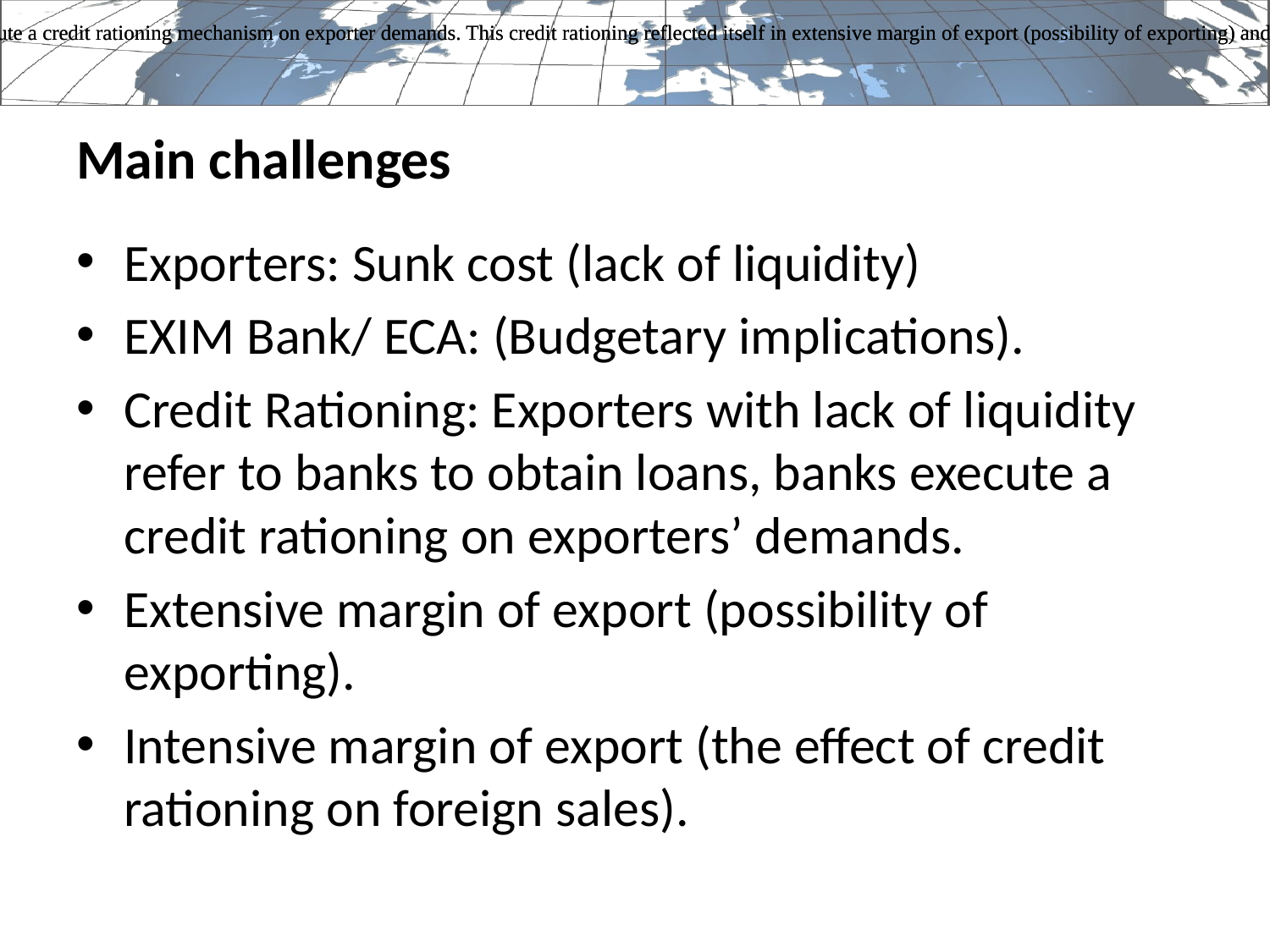

Those exporters with lack of liquidity refer to banks to obtain facility, thus banks execute a credit rationing mechanism on exporter demands. This credit rationing reflected itself in extensive margin of export (possibility of exporting) and intensive margin of export (the effect of credit rationing on foreign sales of exporter).
Those exporters with lack of liquidity refer to banks to obtain facility, thus banks execute a credit rationing mechanism on exporter demands. This credit rationing reflected itself in extensive margin of export (possibility of exporting) and intensive margin of export (the effect of credit rationing on foreign sales of exporter).
# Main challenges
Exporters: Sunk cost (lack of liquidity)
EXIM Bank/ ECA: (Budgetary implications).
Credit Rationing: Exporters with lack of liquidity refer to banks to obtain loans, banks execute a credit rationing on exporters’ demands.
Extensive margin of export (possibility of exporting).
Intensive margin of export (the effect of credit rationing on foreign sales).